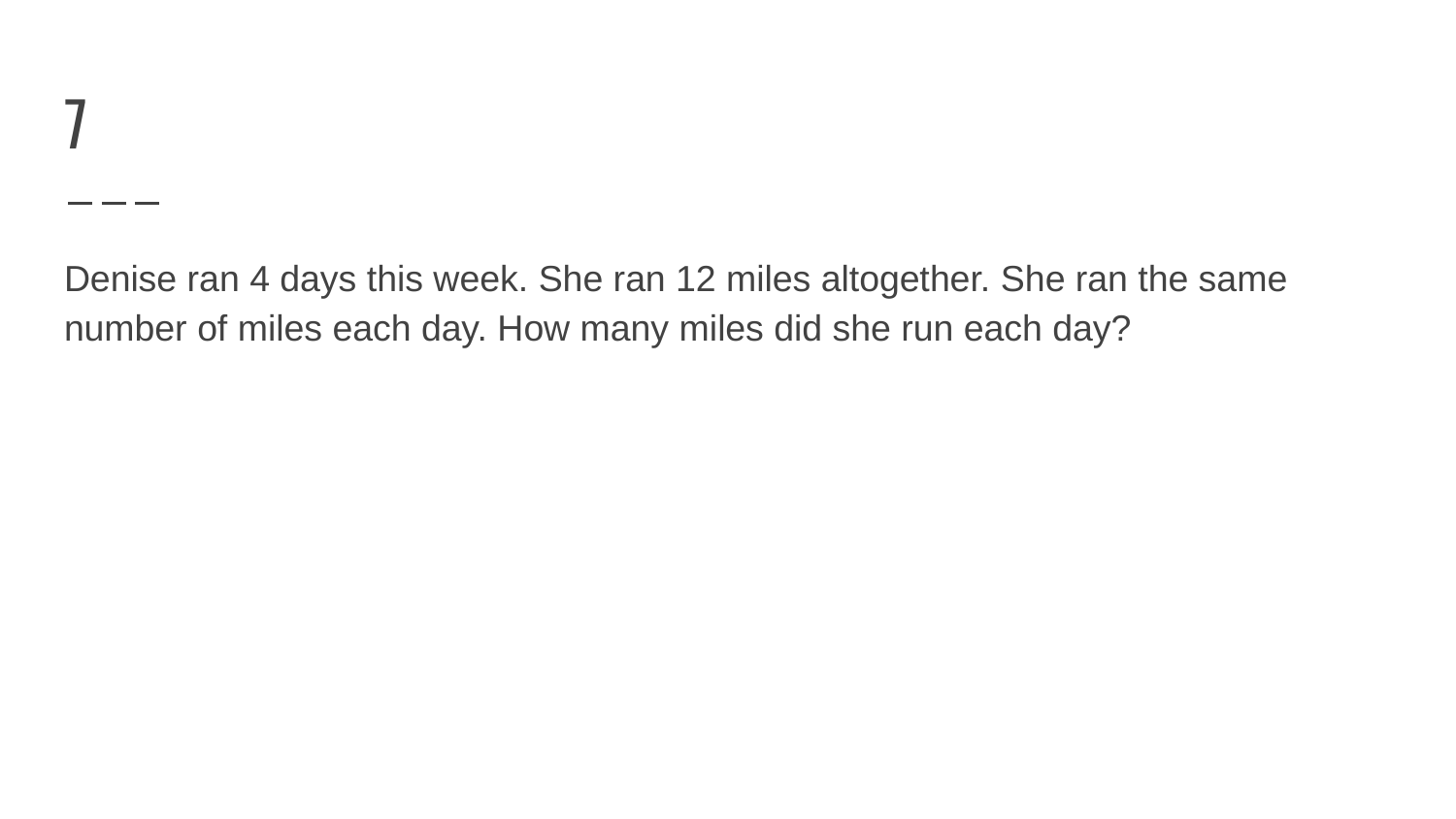

# 7
Denise ran 4 days this week. She ran 12 miles altogether. She ran the same number of miles each day. How many miles did she run each day?